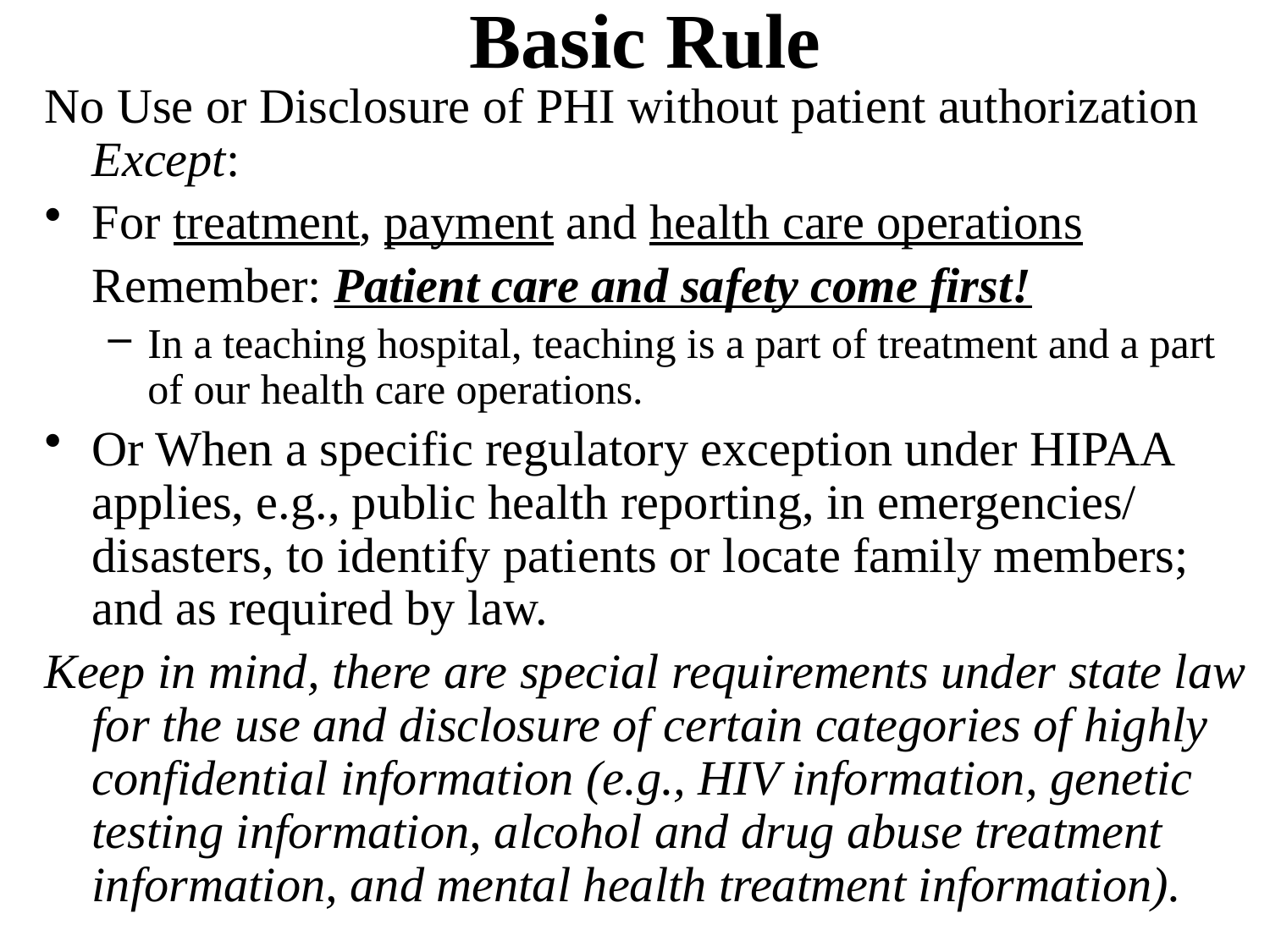

# Basic Rule
No Use or Disclosure of PHI without patient authorization Except:
For treatment, payment and health care operations
	Remember: Patient care and safety come first!
In a teaching hospital, teaching is a part of treatment and a part of our health care operations.
Or When a specific regulatory exception under HIPAA applies, e.g., public health reporting, in emergencies/ disasters, to identify patients or locate family members; and as required by law.
Keep in mind, there are special requirements under state law for the use and disclosure of certain categories of highly confidential information (e.g., HIV information, genetic testing information, alcohol and drug abuse treatment information, and mental health treatment information).